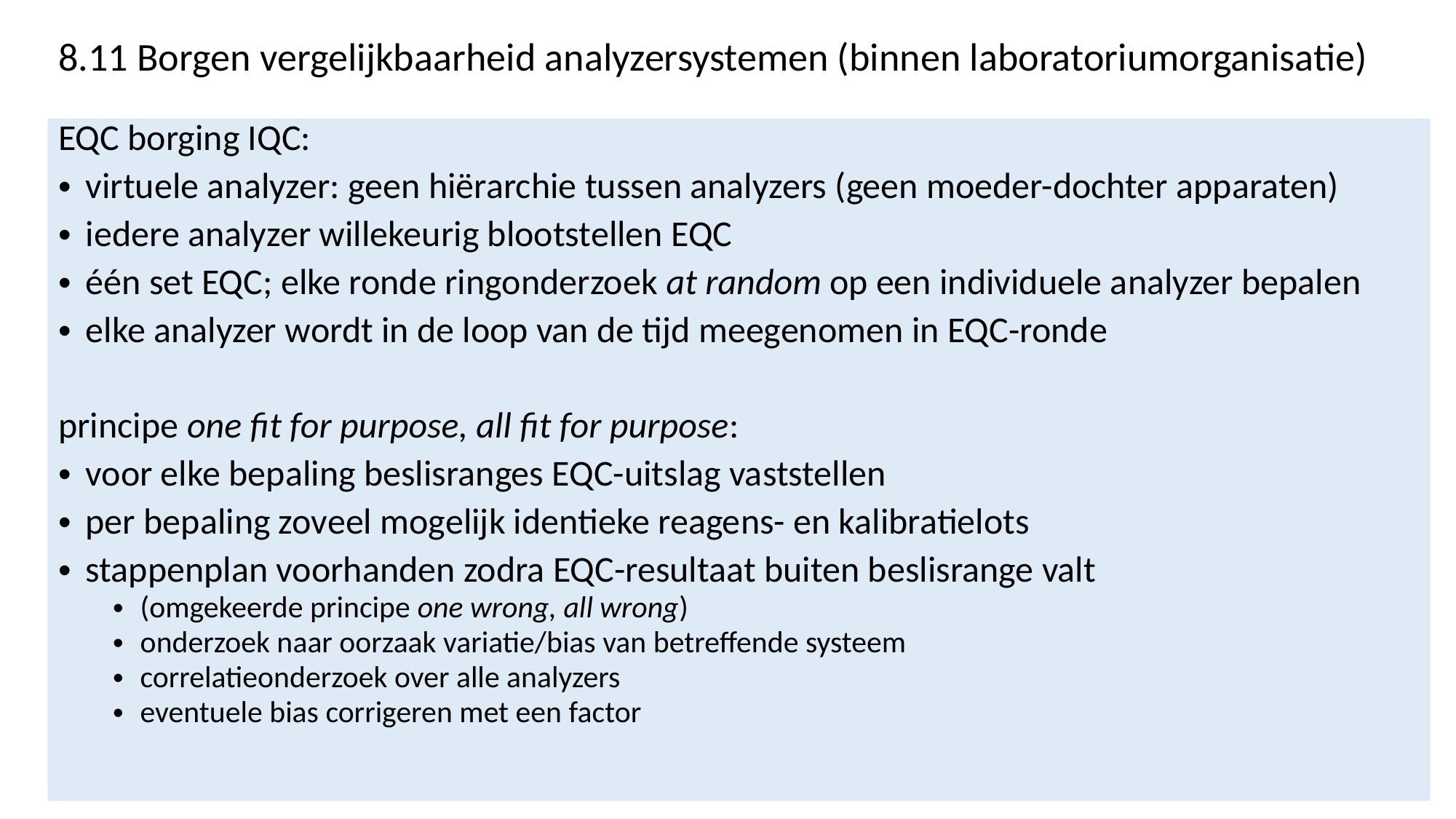

# 8.11 Borgen vergelijkbaarheid analyzersystemen (binnen laboratoriumorganisatie)
EQC borging IQC:
virtuele analyzer: geen hiërarchie tussen analyzers (geen moeder-dochter apparaten)
iedere analyzer willekeurig blootstellen EQC
één set EQC; elke ronde ringonderzoek at random op een individuele analyzer bepalen
elke analyzer wordt in de loop van de tijd meegenomen in EQC-ronde

principe one fit for purpose, all fit for purpose:
voor elke bepaling beslisranges EQC-uitslag vaststellen
per bepaling zoveel mogelijk identieke reagens- en kalibratielots
stappenplan voorhanden zodra EQC-resultaat buiten beslisrange valt
(omgekeerde principe one wrong, all wrong)
onderzoek naar oorzaak variatie/bias van betreffende systeem
correlatieonderzoek over alle analyzers
eventuele bias corrigeren met een factor